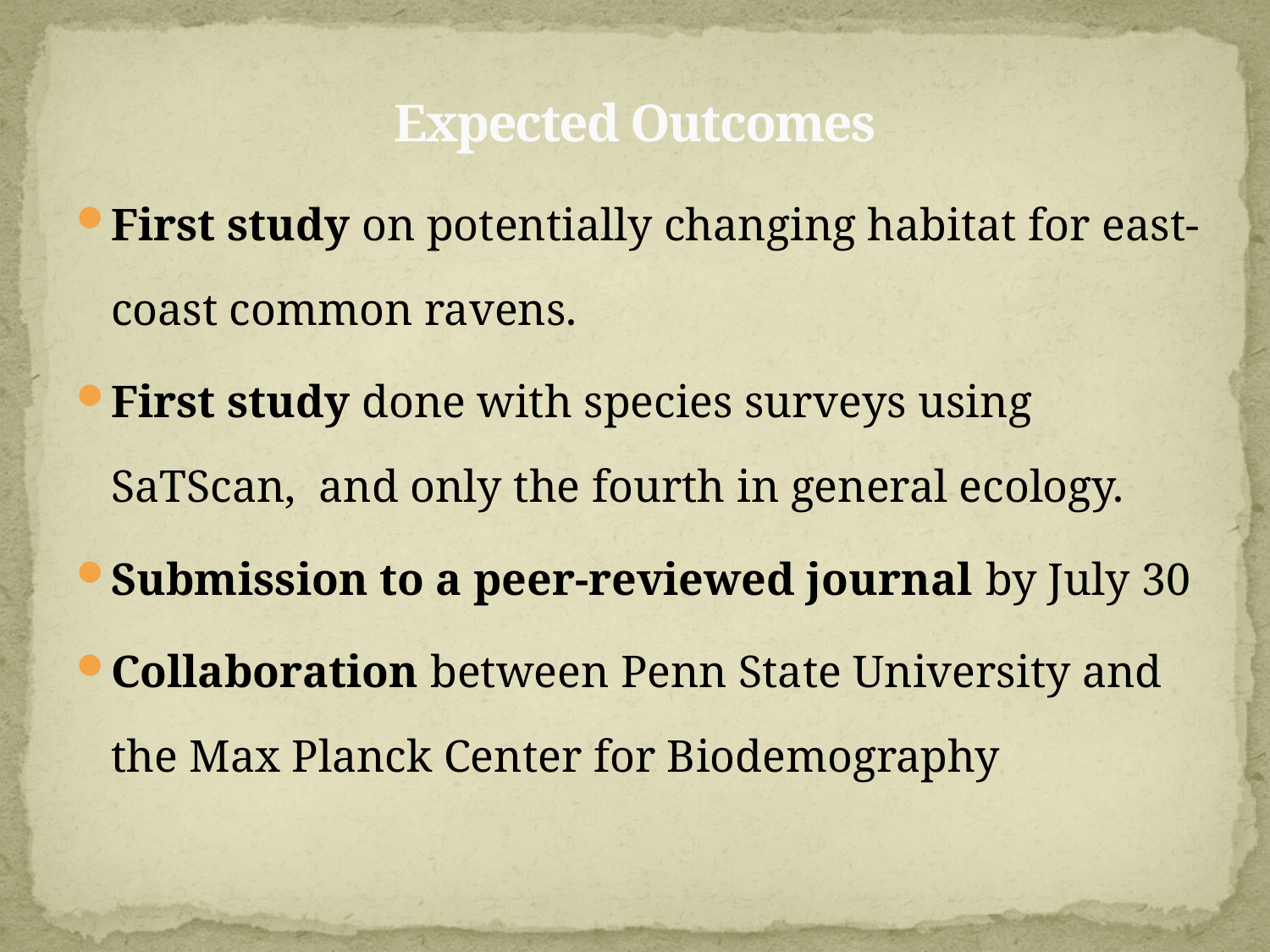

Expected Outcomes

First study on potentially changing habitat for east-coast common ravens.
First study done with species surveys using SaTScan,  and only the fourth in general ecology.
Submission to a peer-reviewed journal by July 30
Collaboration between Penn State University and the Max Planck Center for Biodemography